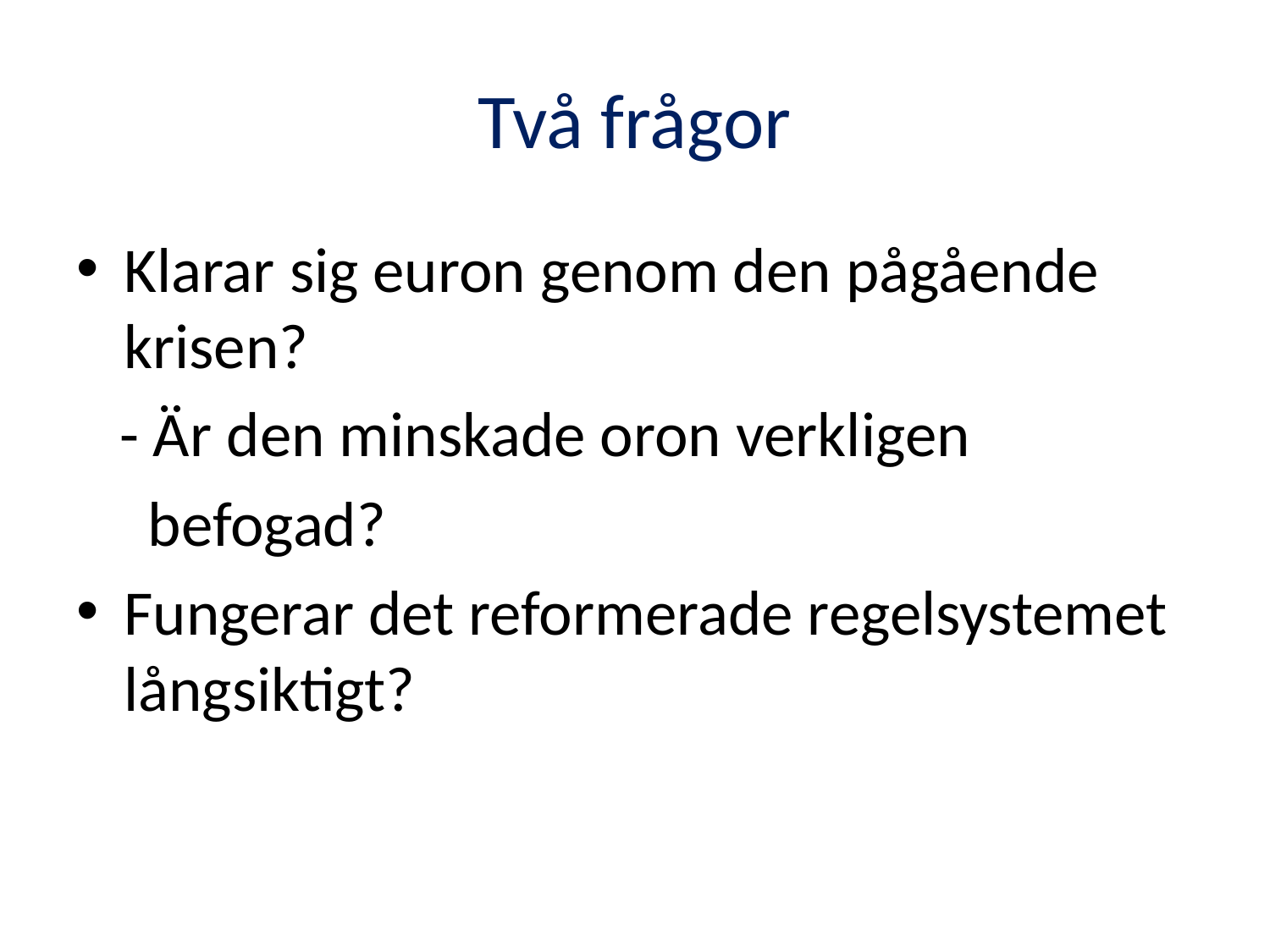

# Två frågor
Klarar sig euron genom den pågående krisen?
   - Är den minskade oron verkligen
     befogad?
Fungerar det reformerade regelsystemet långsiktigt?